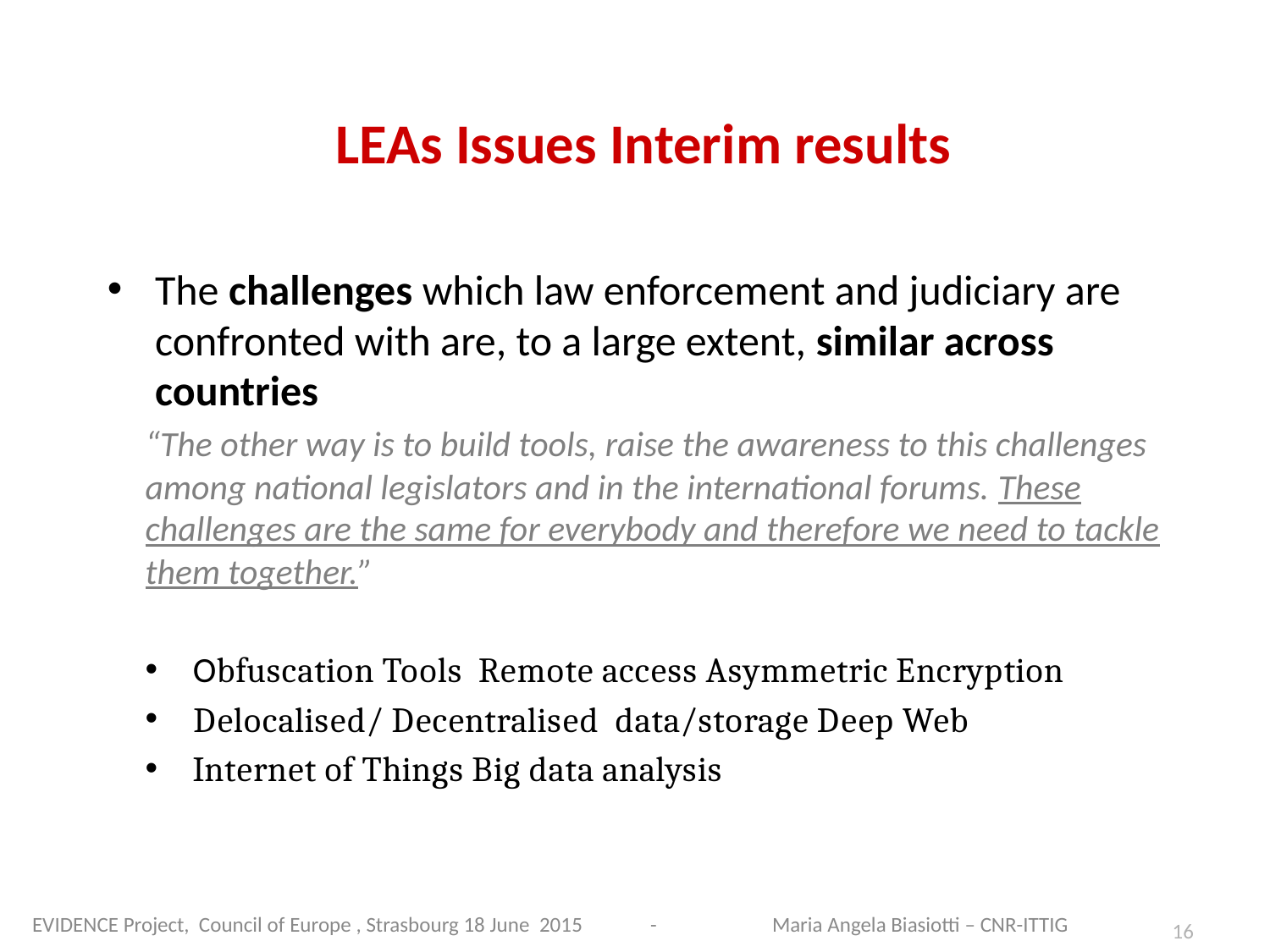

# LEAs Issues Interim results
The challenges which law enforcement and judiciary are confronted with are, to a large extent, similar across countries
“The other way is to build tools, raise the awareness to this challenges among national legislators and in the international forums. These challenges are the same for everybody and therefore we need to tackle them together.”

Obfuscation Tools  Remote access Asymmetric Encryption
Delocalised/ Decentralised  data/storage Deep Web
Internet of Things Big data analysis
 EVIDENCE Project,  Council of Europe , Strasbourg 18 June  2015              -
 Maria Angela Biasiotti – CNR-ITTIG
16